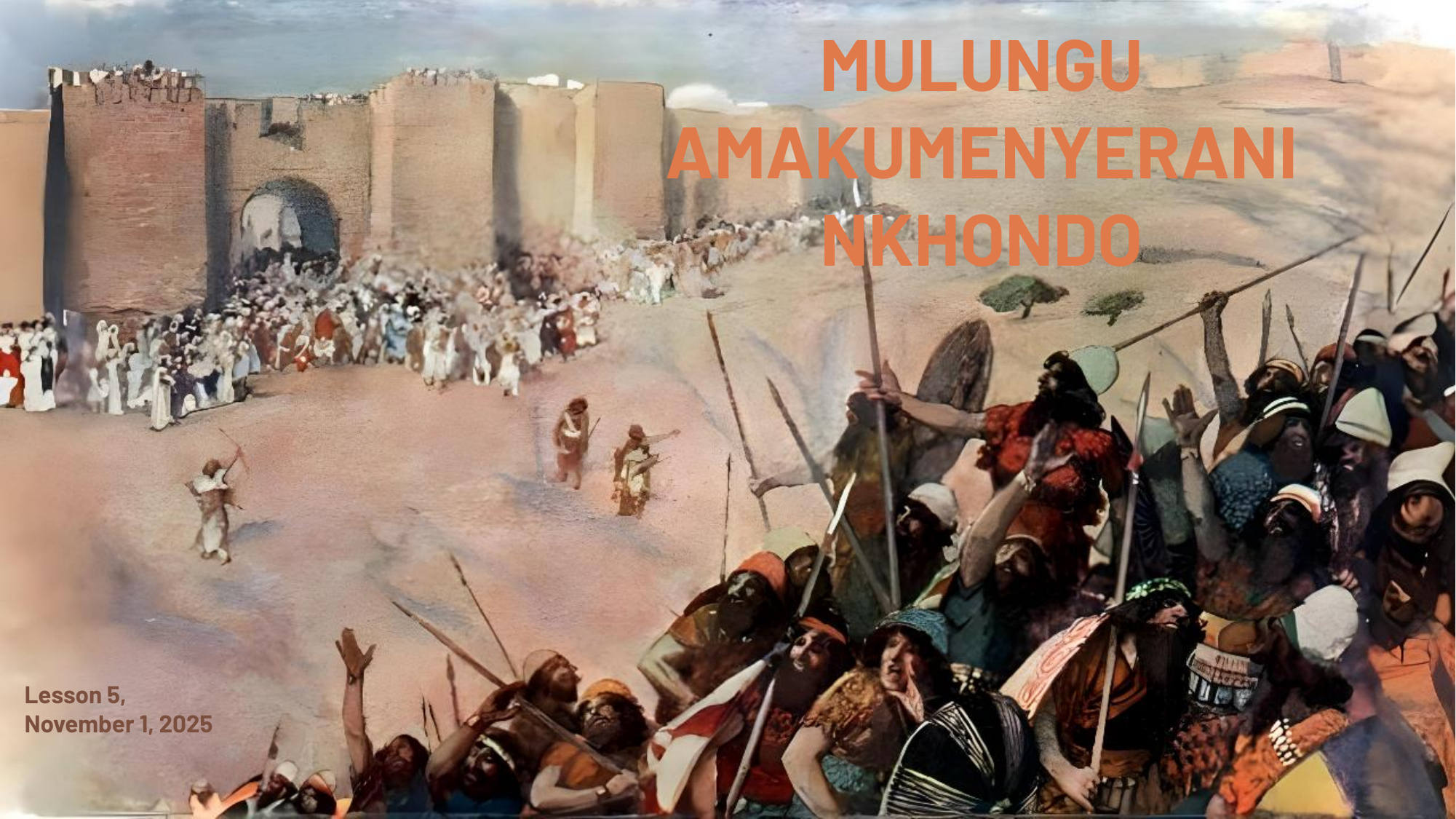

MULUNGU AMAKUMENYERANI NKHONDO
Lesson 5, November 1, 2025